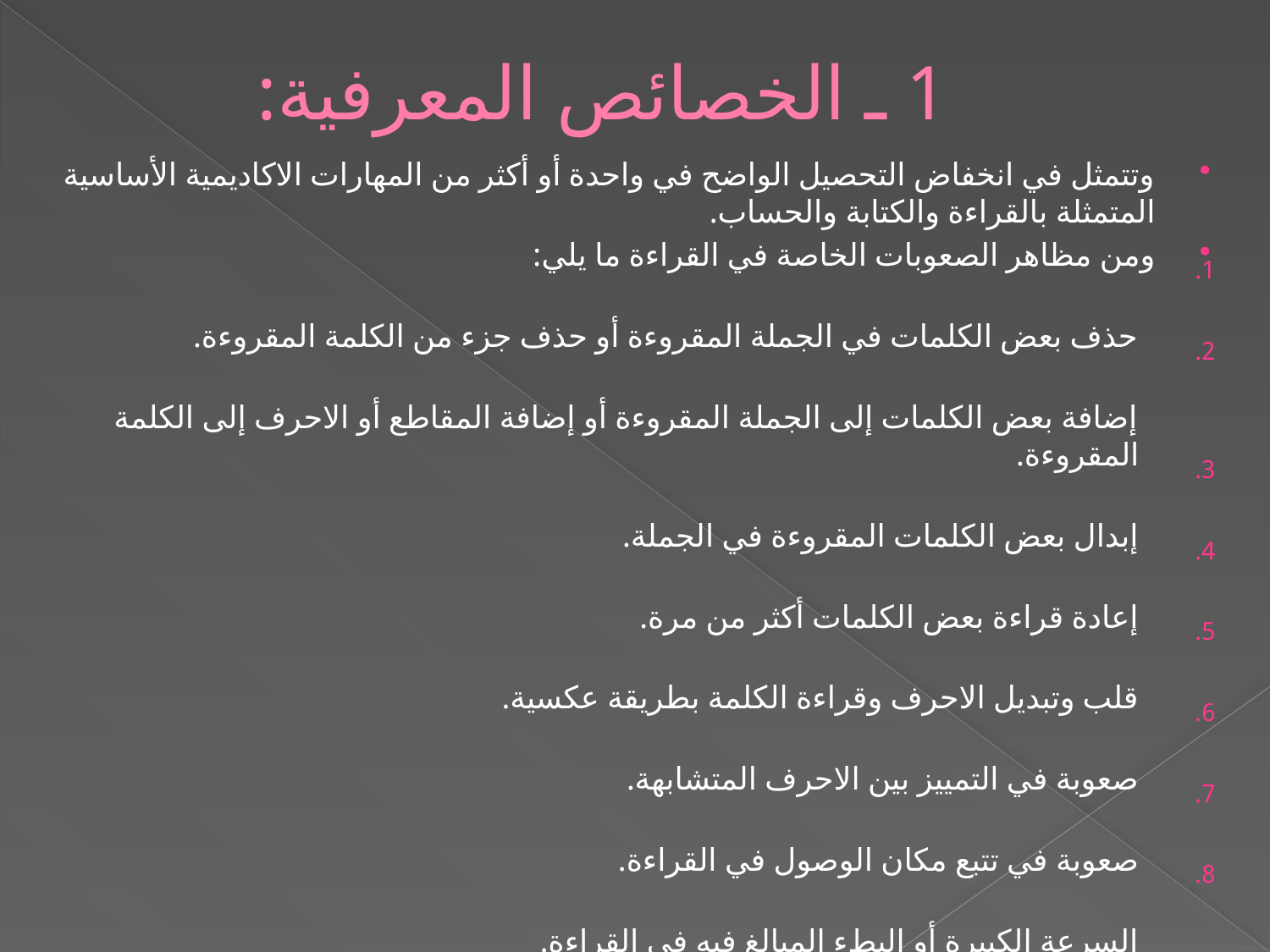

# 1 ـ الخصائص المعرفية:
وتتمثل في انخفاض التحصيل الواضح في واحدة أو أكثر من المهارات الاكاديمية الأساسية المتمثلة بالقراءة والكتابة والحساب.
ومن مظاهر الصعوبات الخاصة في القراءة ما يلي:
حذف بعض الكلمات في الجملة المقروءة أو حذف جزء من الكلمة المقروءة.
إضافة بعض الكلمات إلى الجملة المقروءة أو إضافة المقاطع أو الاحرف إلى الكلمة المقروءة.
إبدال بعض الكلمات المقروءة في الجملة.
إعادة قراءة بعض الكلمات أكثر من مرة.
قلب وتبديل الاحرف وقراءة الكلمة بطريقة عكسية.
صعوبة في التمييز بين الاحرف المتشابهة.
صعوبة في تتبع مكان الوصول في القراءة.
السرعة الكبيرة أو البطء المبالغ فيه في القراءة.